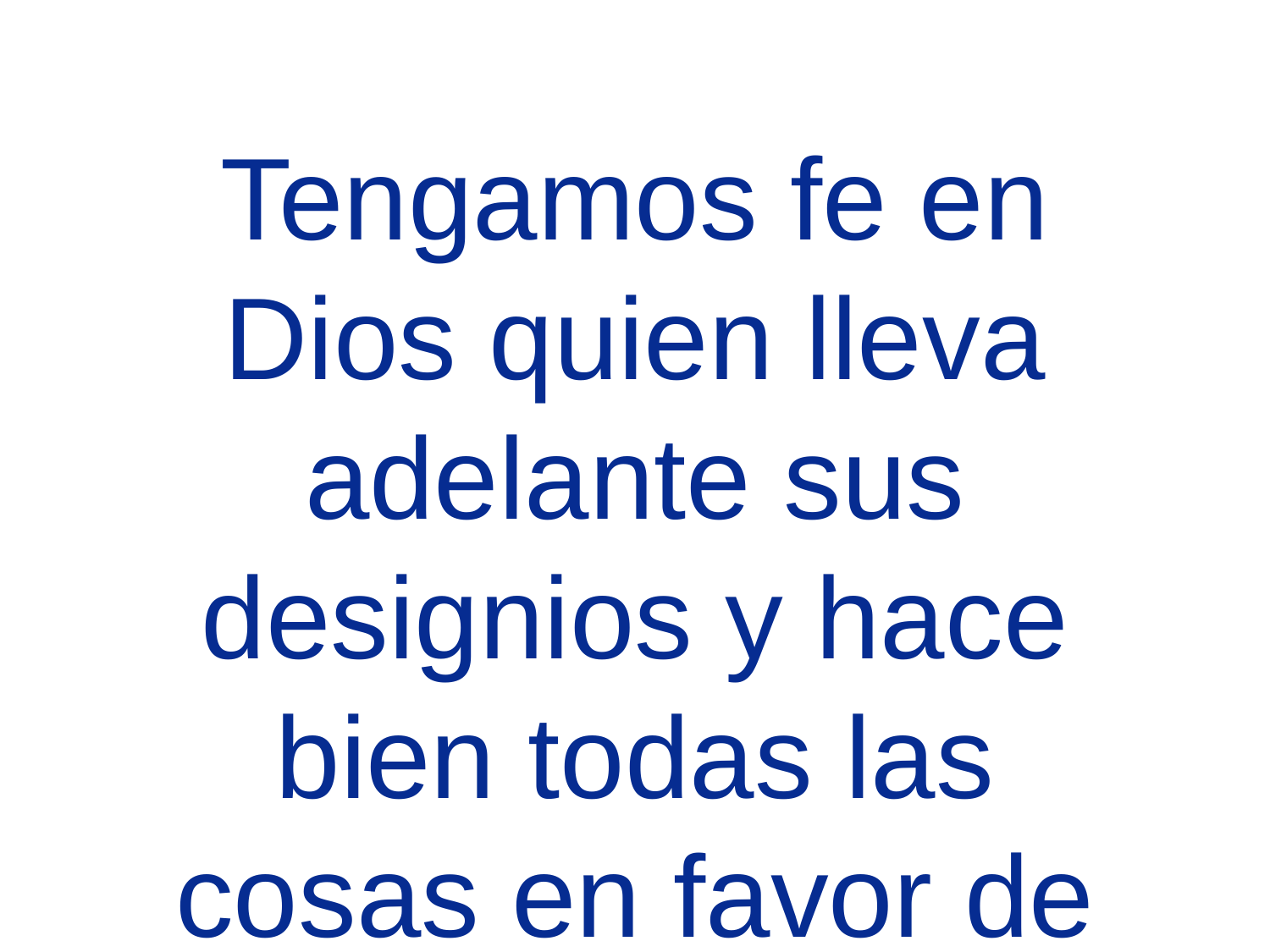

Tengamos fe en Dios quien lleva adelante sus designios y hace bien todas las cosas en favor de su pueblo